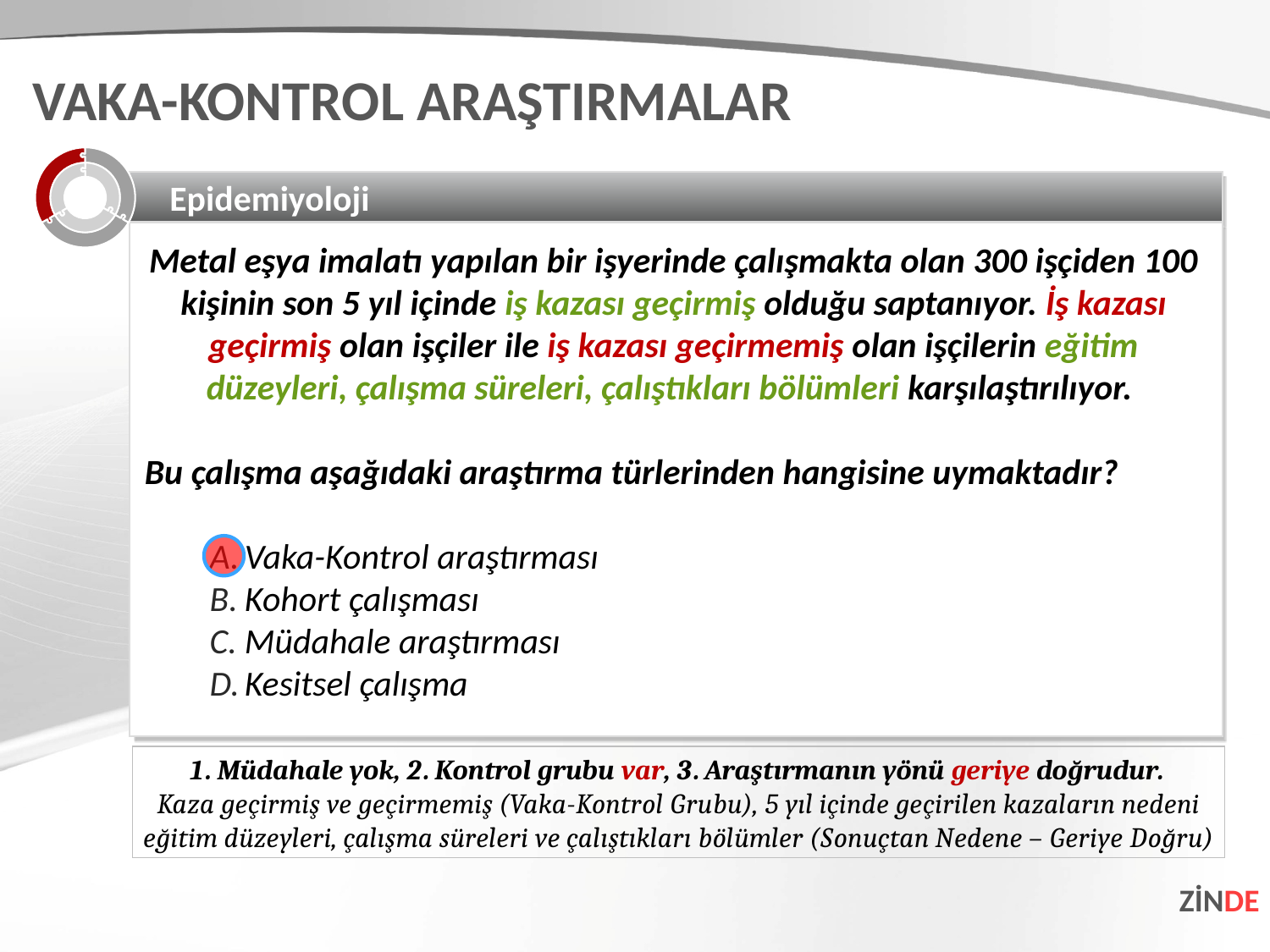

VAKA-KONTROL ARAŞTIRMALAR

Epidemiyoloji
Metal eşya imalatı yapılan bir işyerinde çalışmakta olan 300 işçiden 100 kişinin son 5 yıl içinde iş kazası geçirmiş olduğu saptanıyor. İş kazası geçirmiş olan işçiler ile iş kazası geçirmemiş olan işçilerin eğitim düzeyleri, çalışma süreleri, çalıştıkları bölümleri karşılaştırılıyor.

Bu çalışma aşağıdaki araştırma türlerinden hangisine uymaktadır?

Vaka-Kontrol araştırması
Kohort çalışması
Müdahale araştırması
Kesitsel çalışma

1. Müdahale yok, 2. Kontrol grubu var, 3. Araştırmanın yönü geriye doğrudur.
Kaza geçirmiş ve geçirmemiş (Vaka-Kontrol Grubu), 5 yıl içinde geçirilen kazaların nedeni eğitim düzeyleri, çalışma süreleri ve çalıştıkları bölümler (Sonuçtan Nedene – Geriye Doğru)
ZİNDE